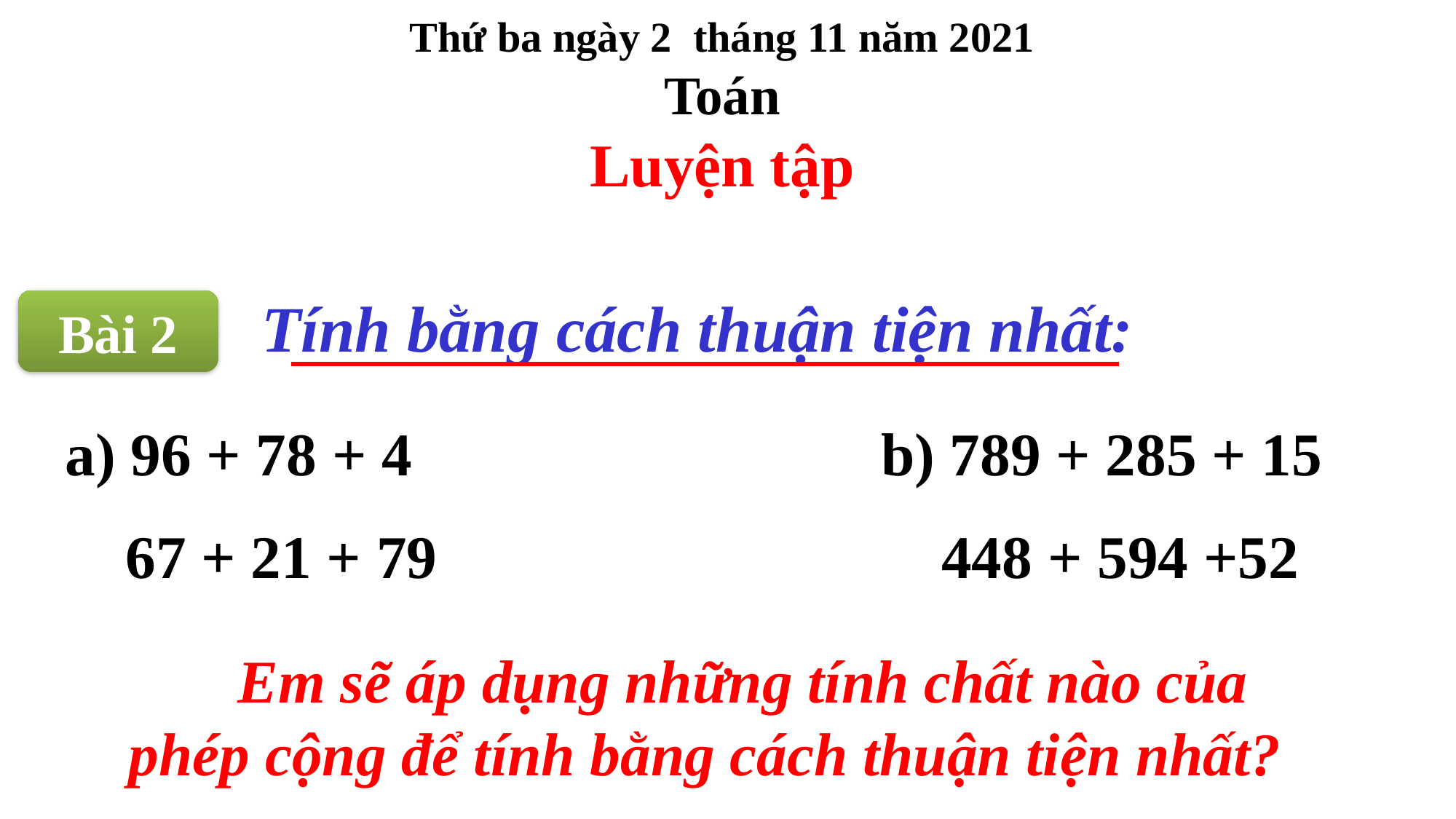

Thứ ba ngày 2  tháng 11 năm 2021
Toán
Luyện tập
Tính bằng cách thuận tiện nhất:
Bài 2
a) 96 + 78 + 4
    67 + 21 + 79
b) 789 + 285 + 15
    448 + 594 +52
	Em sẽ áp dụng những tính chất nào của phép cộng để tính bằng cách thuận tiện nhất?